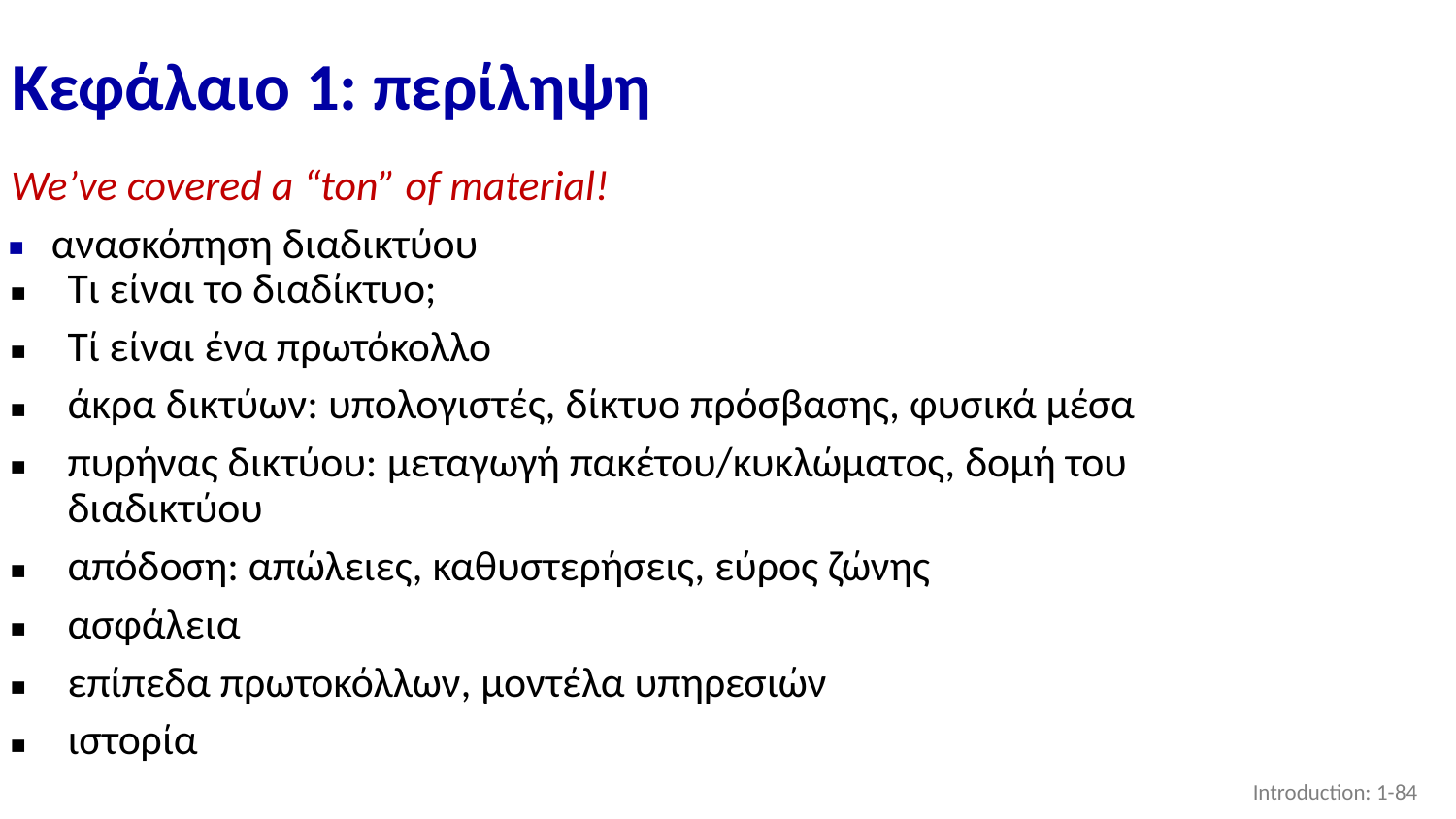

# Κεφάλαιο 1: περίληψη
We’ve covered a “ton” of material!
ανασκόπηση διαδικτύου
Τι είναι το διαδίκτυο;
Τί είναι ένα πρωτόκολλο
άκρα δικτύων: υπολογιστές, δίκτυο πρόσβασης, φυσικά μέσα
πυρήνας δικτύου: μεταγωγή πακέτου/κυκλώματος, δομή του διαδικτύου
απόδοση: απώλειες, καθυστερήσεις, εύρος ζώνης
ασφάλεια
επίπεδα πρωτοκόλλων, μοντέλα υπηρεσιών
ιστορία
Introduction: 1-84